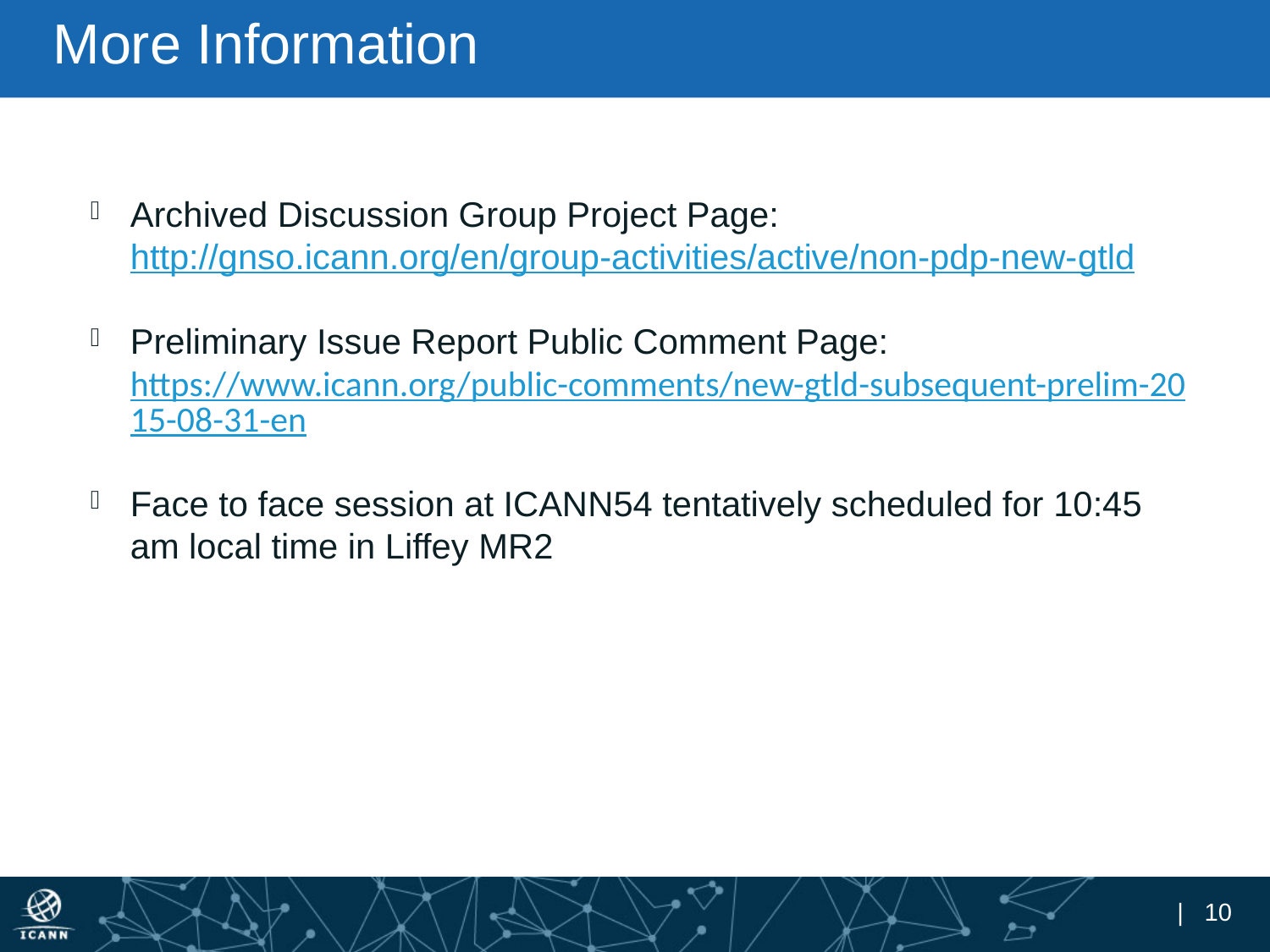

# More Information
Archived Discussion Group Project Page: http://gnso.icann.org/en/group-activities/active/non-pdp-new-gtld

Preliminary Issue Report Public Comment Page: https://www.icann.org/public-comments/new-gtld-subsequent-prelim-2015-08-31-en

Face to face session at ICANN54 tentatively scheduled for 10:45 am local time in Liffey MR2